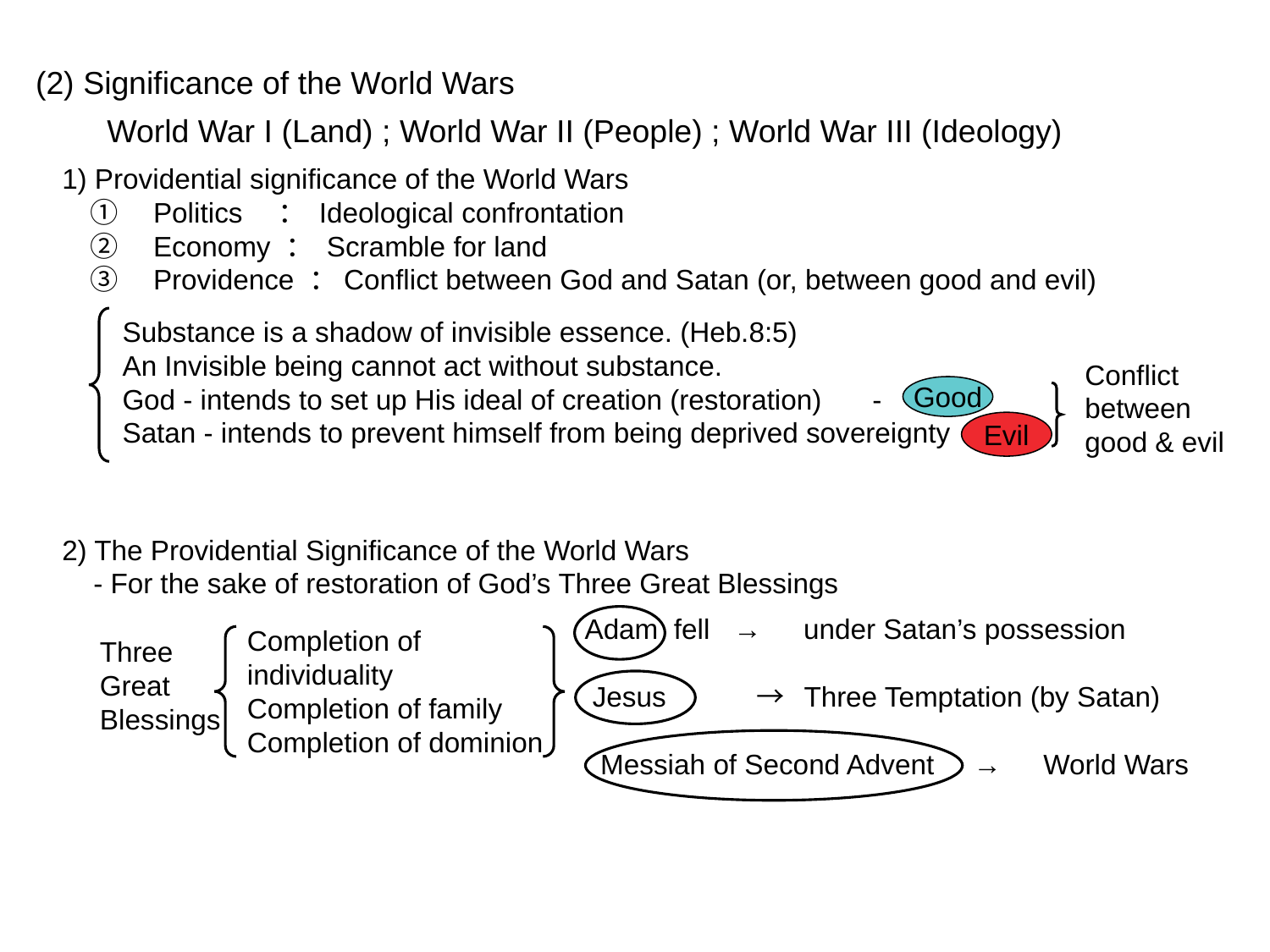

(2) Significance of the World Wars
　  World War I (Land) ; World War II (People) ; World War III (Ideology)
1) Providential significance of the World Wars
　①　Politics　： Ideological confrontation
　②　Economy ： Scramble for land
　③　Providence ：Conflict between God and Satan (or, between good and evil)
Substance is a shadow of invisible essence. (Heb.8:5)
An Invisible being cannot act without substance.
God - intends to set up His ideal of creation (restoration) 　-
Satan - intends to prevent himself from being deprived sovereignty

Conflict between good & evil
Good

Evil
2) The Providential Significance of the World Wars
    - For the sake of restoration of God’s Three Great Blessings
Three
Great
Blessings
 Adam  fell   →　under Satan’s possession

  Jesus 　　   →  Three Temptation (by Satan)

   Messiah of Second Advent     →　World Wars

Completion of individuality
Completion of family
Completion of dominion